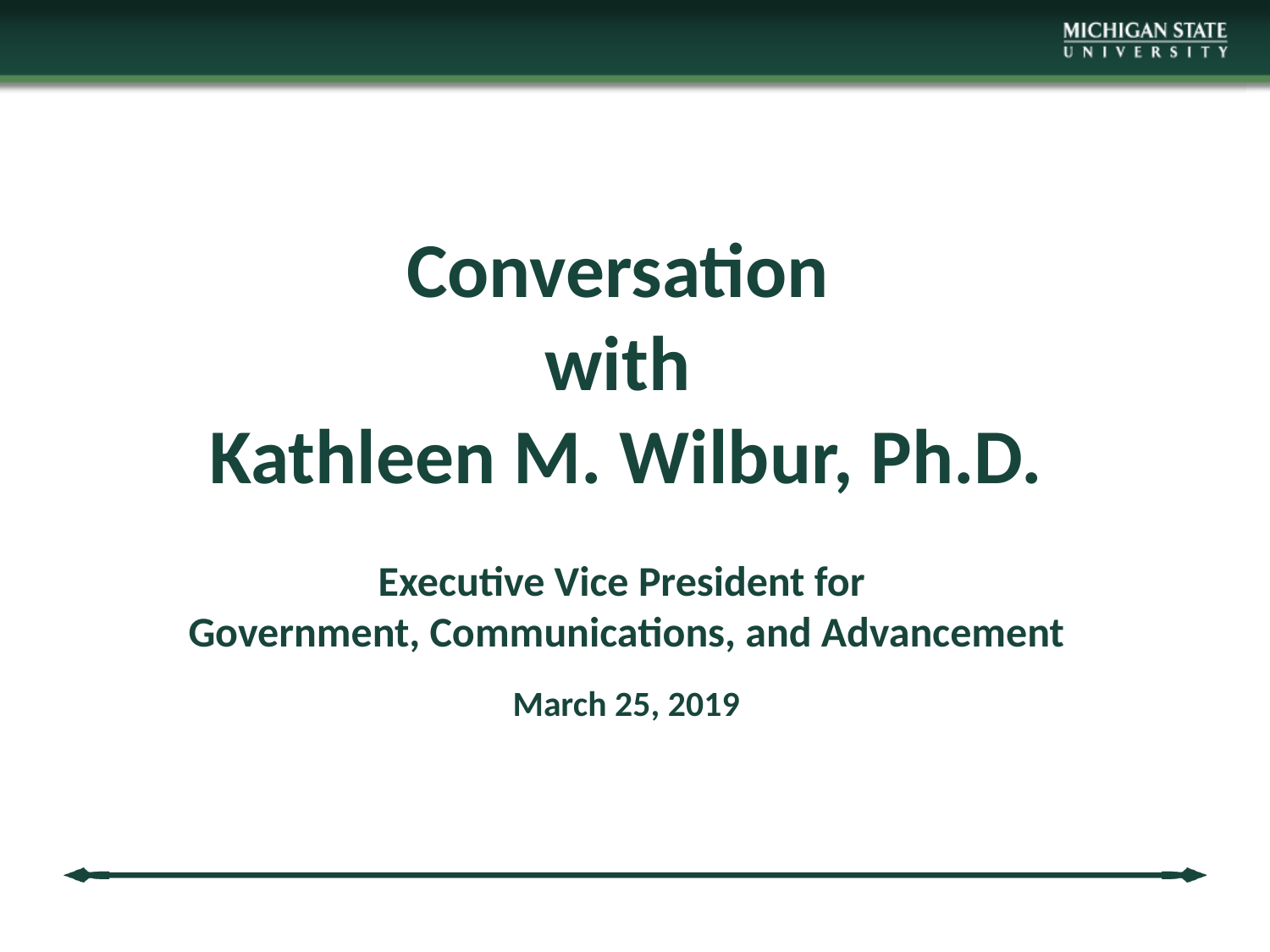

# Conversation with Kathleen M. Wilbur, Ph.D.
Executive Vice President for
Government, Communications, and Advancement

March 25, 2019